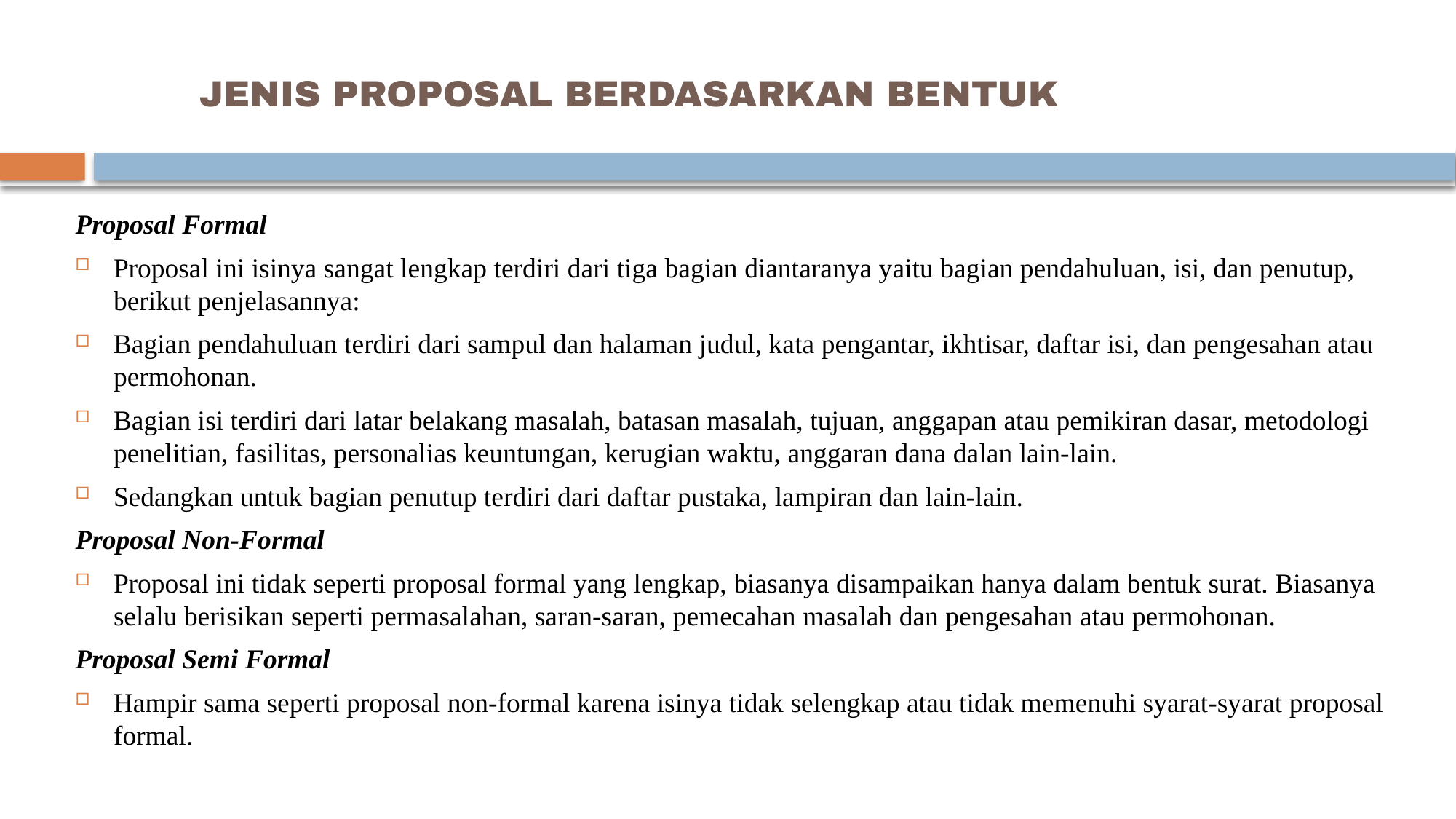

# JENIS PROPOSAL BERDASARKAN BENTUK
Proposal Formal
Proposal ini isinya sangat lengkap terdiri dari tiga bagian diantaranya yaitu bagian pendahuluan, isi, dan penutup, berikut penjelasannya:
Bagian pendahuluan terdiri dari sampul dan halaman judul, kata pengantar, ikhtisar, daftar isi, dan pengesahan atau permohonan.
Bagian isi terdiri dari latar belakang masalah, batasan masalah, tujuan, anggapan atau pemikiran dasar, metodologi penelitian, fasilitas, personalias keuntungan, kerugian waktu, anggaran dana dalan lain-lain.
Sedangkan untuk bagian penutup terdiri dari daftar pustaka, lampiran dan lain-lain.
Proposal Non-Formal
Proposal ini tidak seperti proposal formal yang lengkap, biasanya disampaikan hanya dalam bentuk surat. Biasanya selalu berisikan seperti permasalahan, saran-saran, pemecahan masalah dan pengesahan atau permohonan.
Proposal Semi Formal
Hampir sama seperti proposal non-formal karena isinya tidak selengkap atau tidak memenuhi syarat-syarat proposal formal.